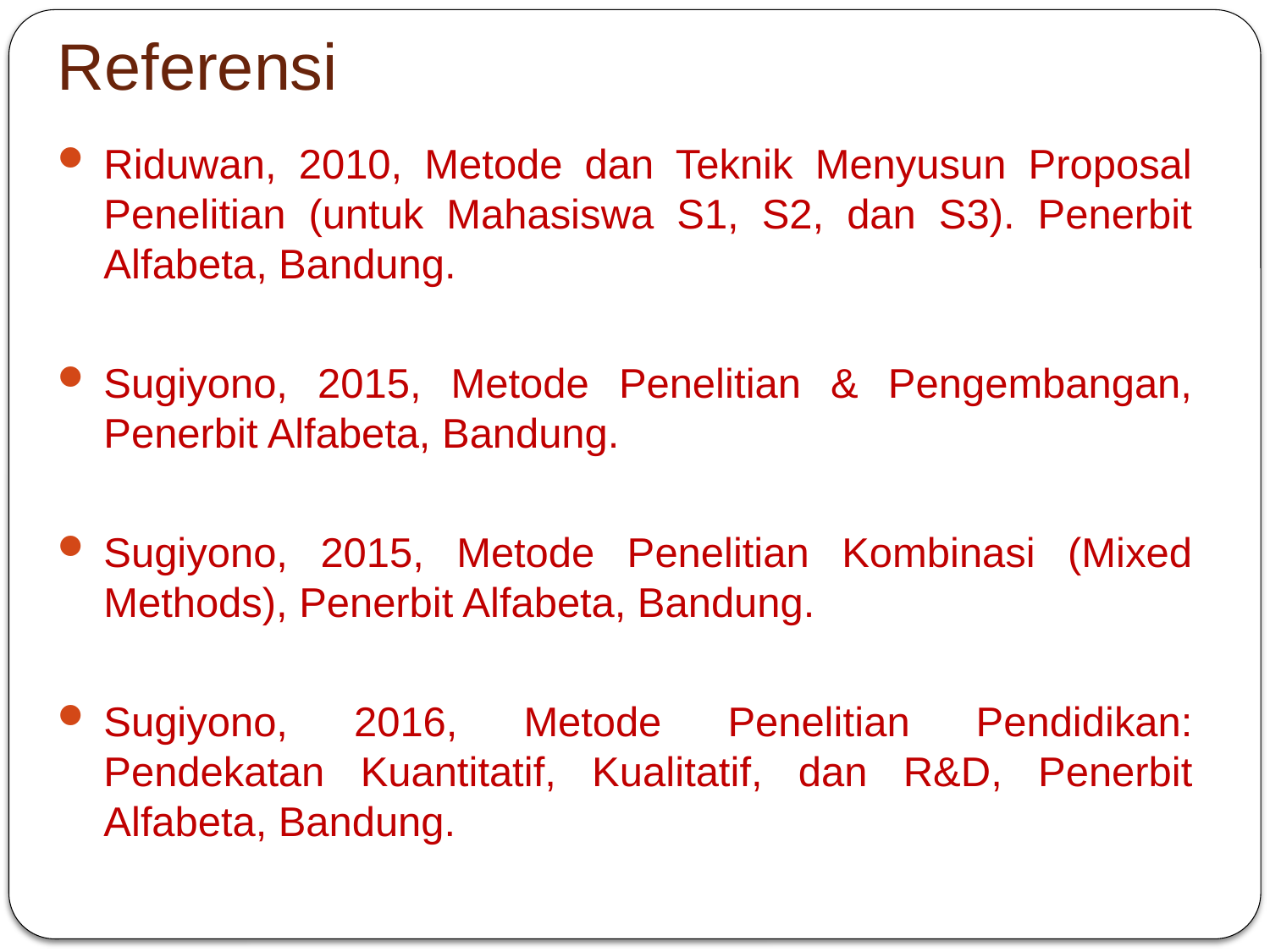

# Referensi
Riduwan, 2010, Metode dan Teknik Menyusun Proposal Penelitian (untuk Mahasiswa S1, S2, dan S3). Penerbit Alfabeta, Bandung.

Sugiyono, 2015, Metode Penelitian & Pengembangan, Penerbit Alfabeta, Bandung.

Sugiyono, 2015, Metode Penelitian Kombinasi (Mixed Methods), Penerbit Alfabeta, Bandung.

Sugiyono, 2016, Metode Penelitian Pendidikan: Pendekatan Kuantitatif, Kualitatif, dan R&D, Penerbit Alfabeta, Bandung.